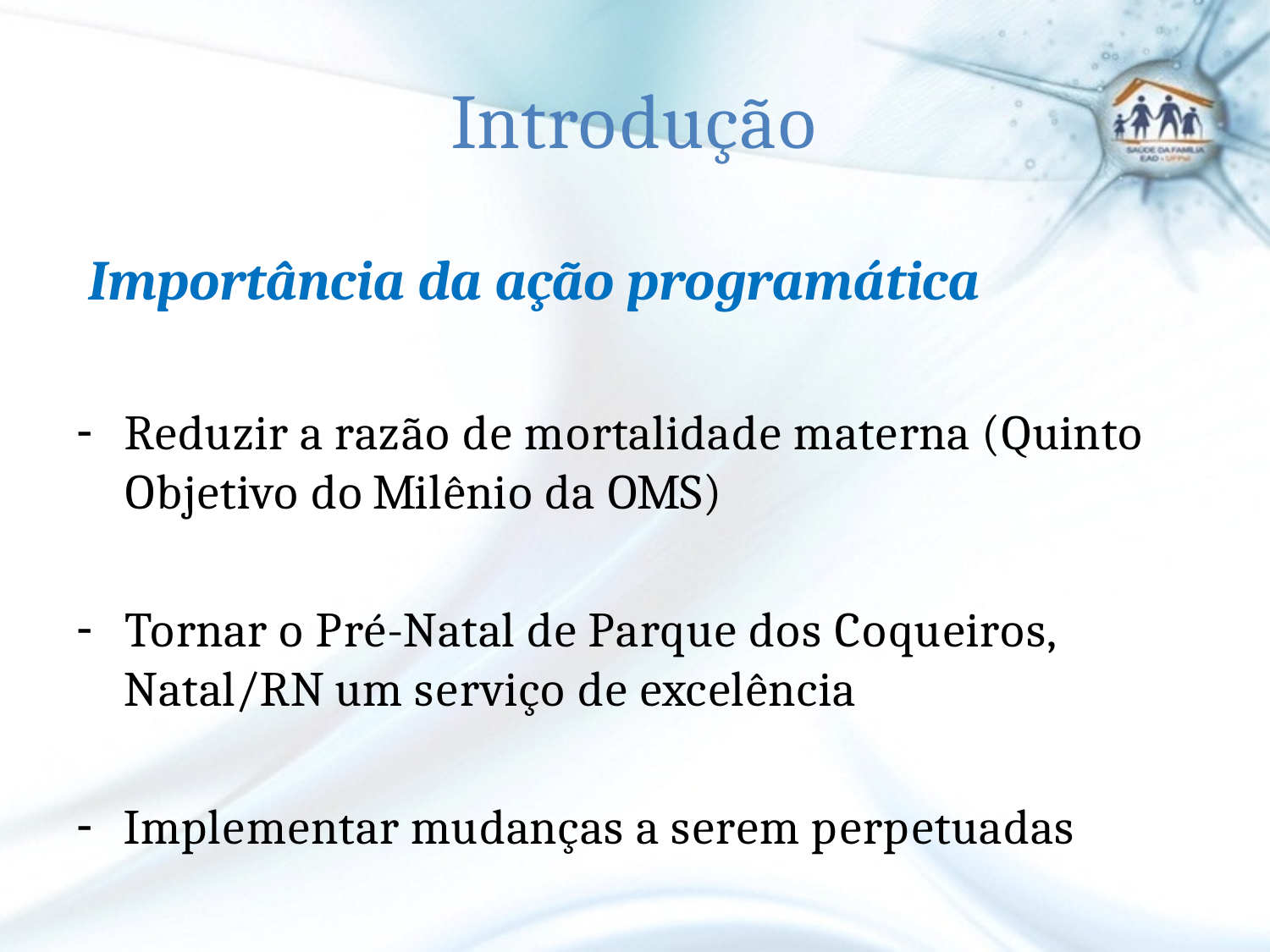

# Introdução
 Importância da ação programática

Reduzir a razão de mortalidade materna (Quinto Objetivo do Milênio da OMS)

Tornar o Pré-Natal de Parque dos Coqueiros, Natal/RN um serviço de excelência

Implementar mudanças a serem perpetuadas